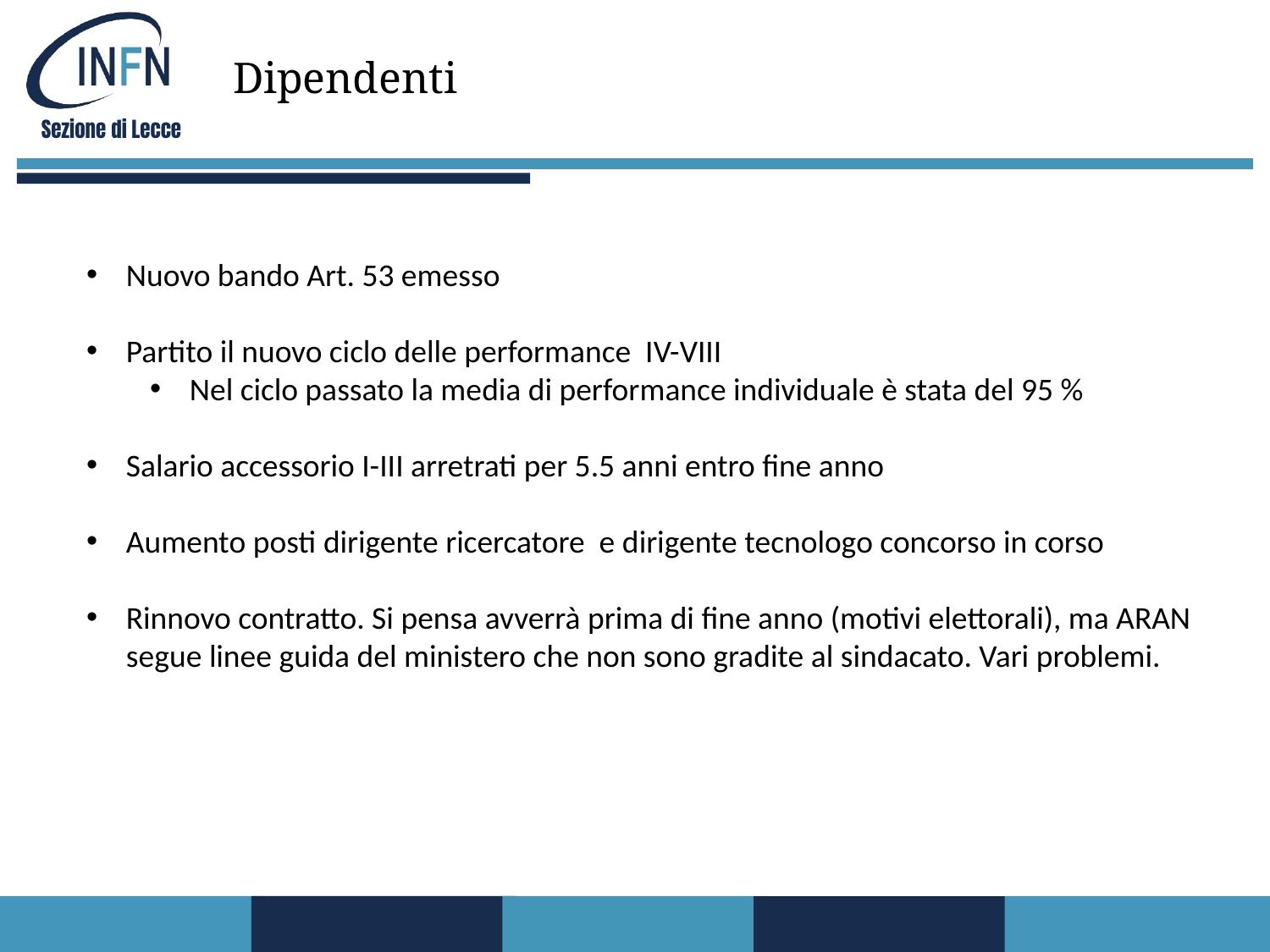

Dipendenti
Nuovo bando Art. 53 emesso

Partito il nuovo ciclo delle performance  IV-VIII
Nel ciclo passato la media di performance individuale è stata del 95 %

Salario accessorio I-III arretrati per 5.5 anni entro fine anno

Aumento posti dirigente ricercatore  e dirigente tecnologo concorso in corso

Rinnovo contratto. Si pensa avverrà prima di fine anno (motivi elettorali), ma ARAN segue linee guida del ministero che non sono gradite al sindacato. Vari problemi.